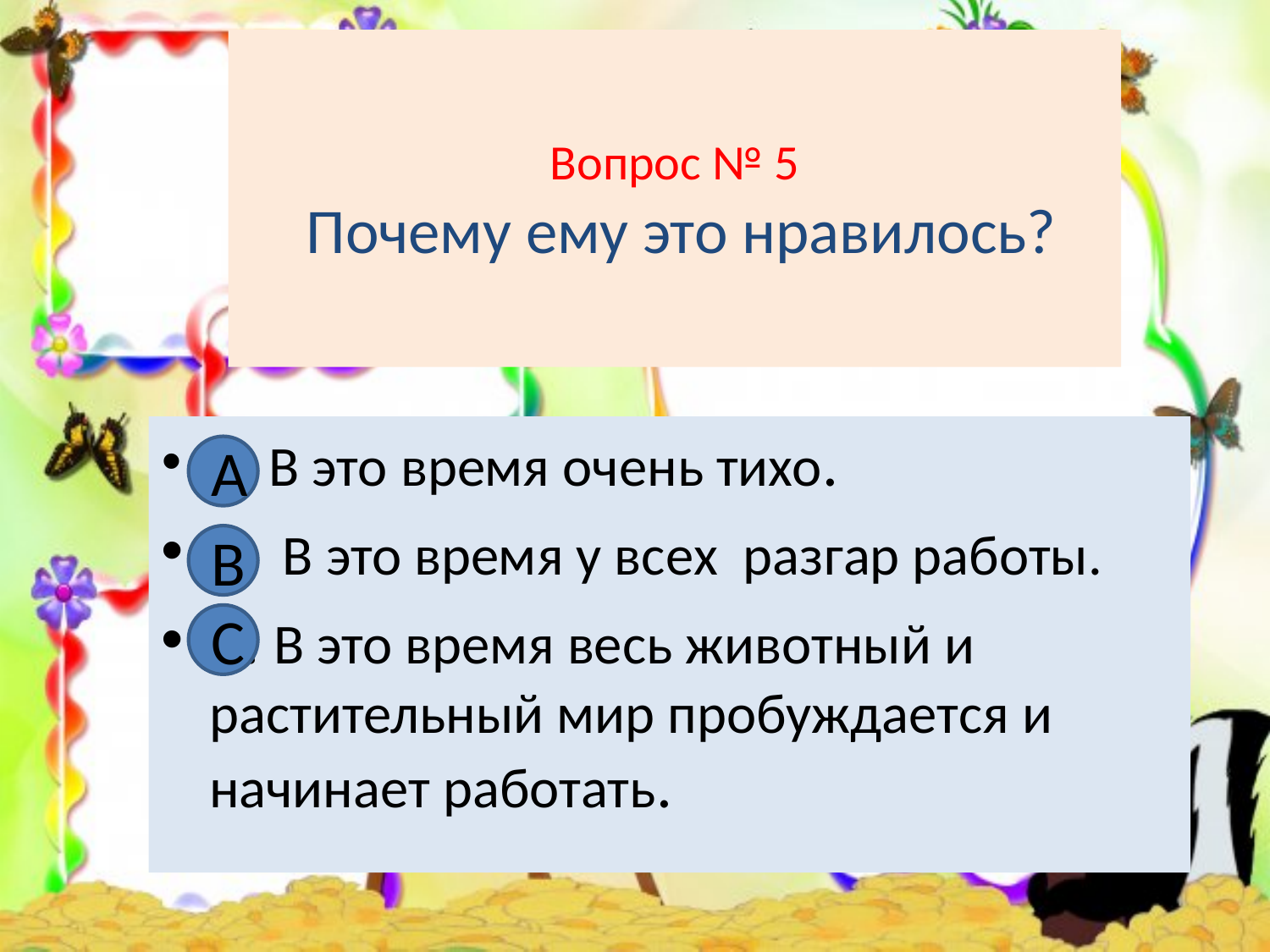

# Вопрос № 5 Почему ему это нравилось?
А. В это время очень тихо.
.    В это время у всех  разгар работы.
С. В это время весь животный и растительный мир пробуждается и начинает работать.

А
В
С